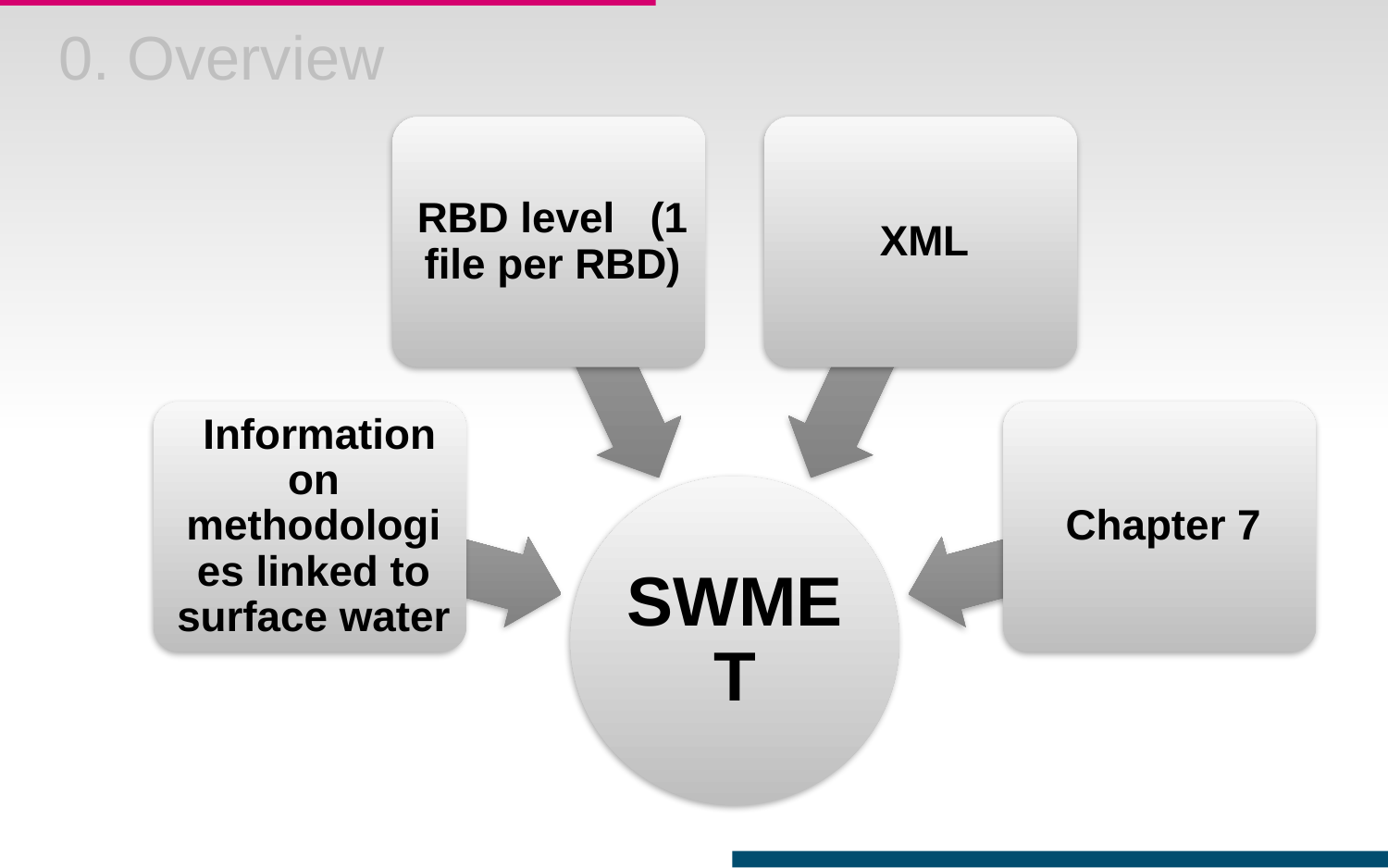

0. Overview
SWMET
 Information on methodologies linked to surface water
RBD level   (1 file per RBD)
XML
Chapter 7